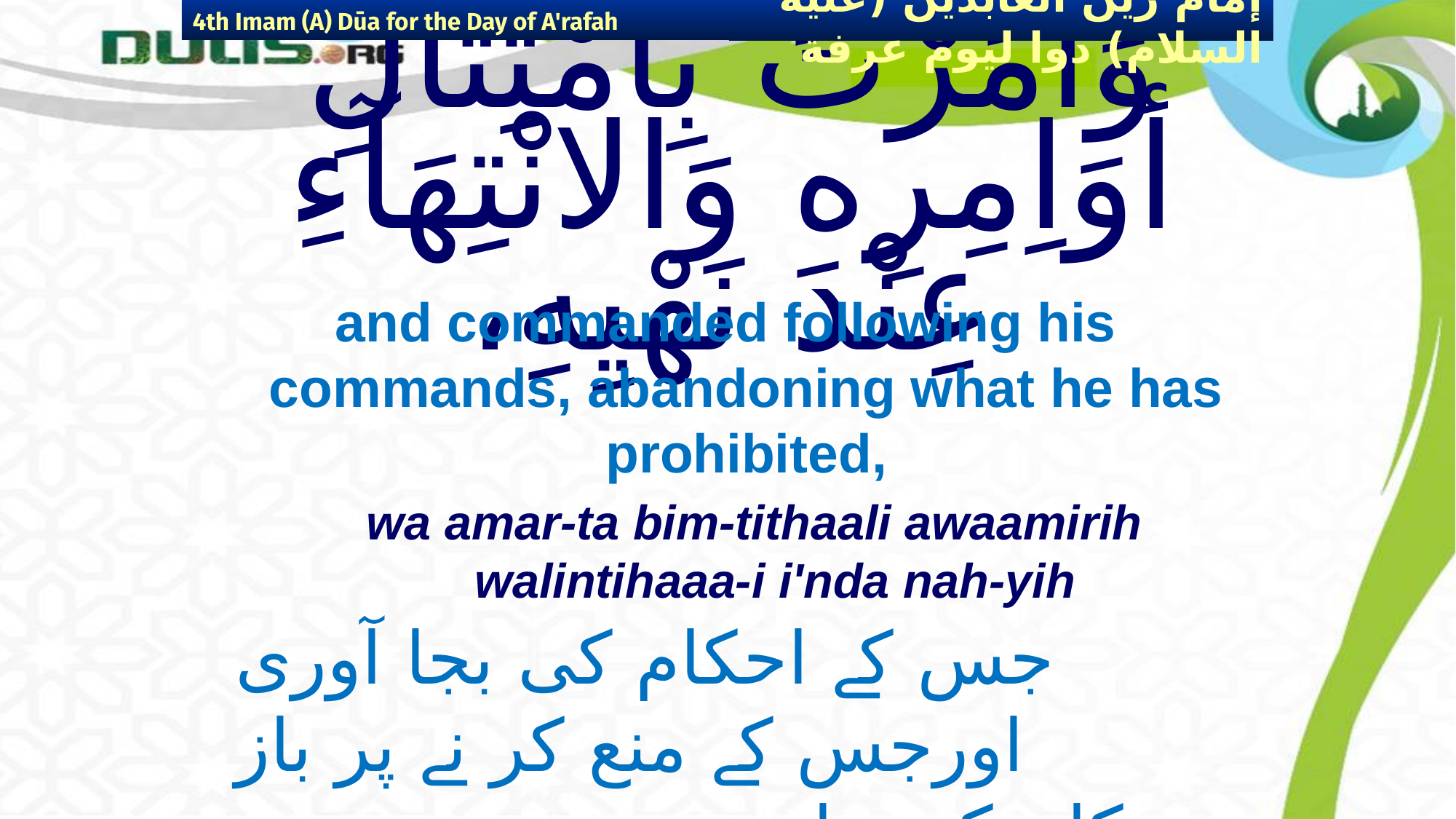

4th Imam (A) Dūa for the Day of A'rafah
إمام زين العابدين (عليه السلام) دوا ليوم عرفة
# وَأَمَرْتَ بِامْتِثَالِ أوَاِمِرِه وَالانْتِهَآءِ عِنْدَ نَهْيِهِ،
and commanded following his commands, abandoning what he has prohibited,
wa amar-ta bim-tithaali awaamirih walintihaaa-i i'nda nah-yih
جس کے احکام کی بجا آوری اورجس کے منع کر نے پر باز
                         رہنے کا حکم دیا